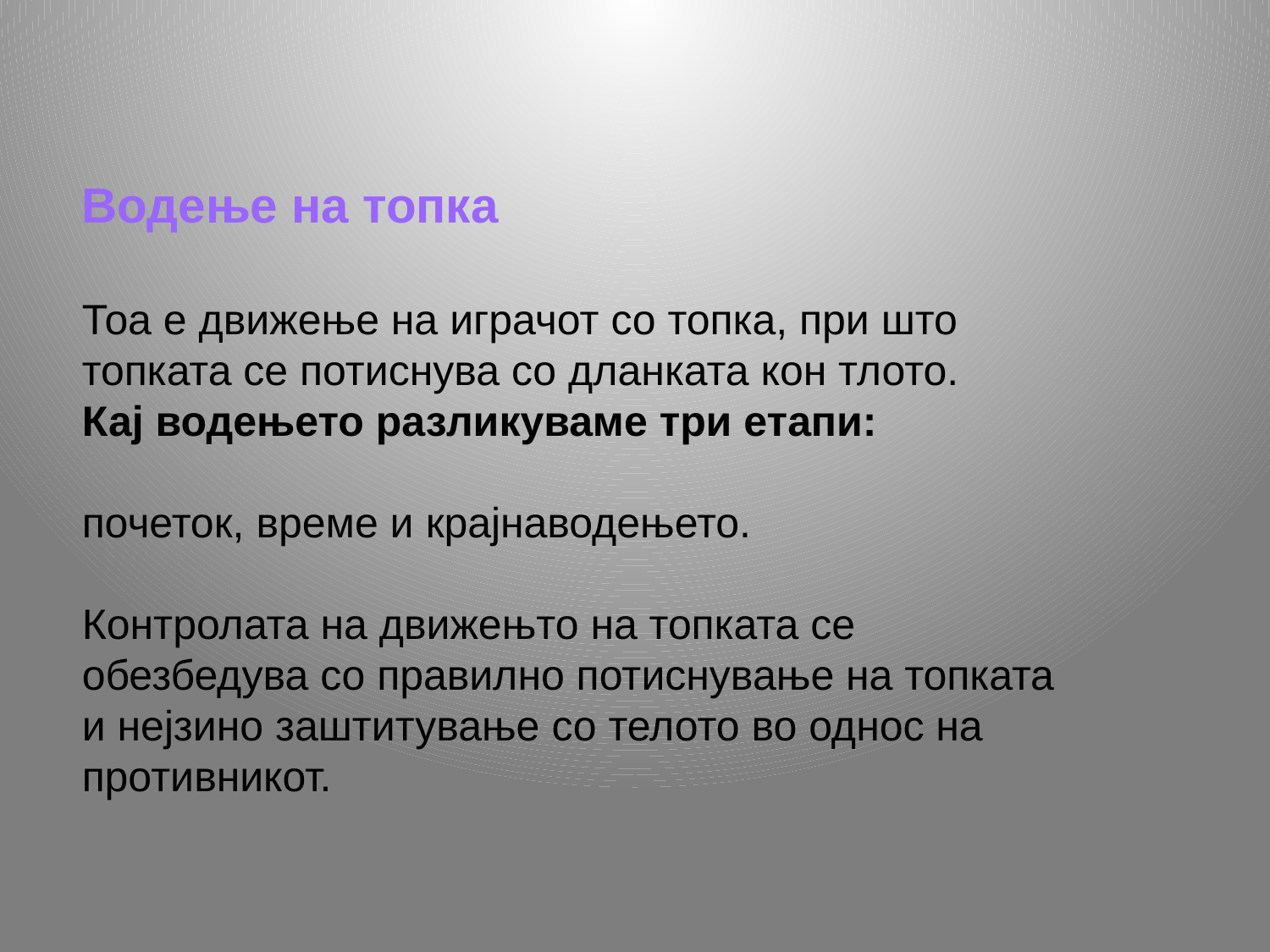

Водење на топка

Тоа е движење на играчот со топка, при што топката се потиснува со дланката кон тлото.
Кај водењето разликуваме три етапи:

почеток, време и крајнаводењето.

Контролата на движењто на топката се обезбедува со правилно потиснување на топката  и нејзино заштитување со телото во однос на противникот.